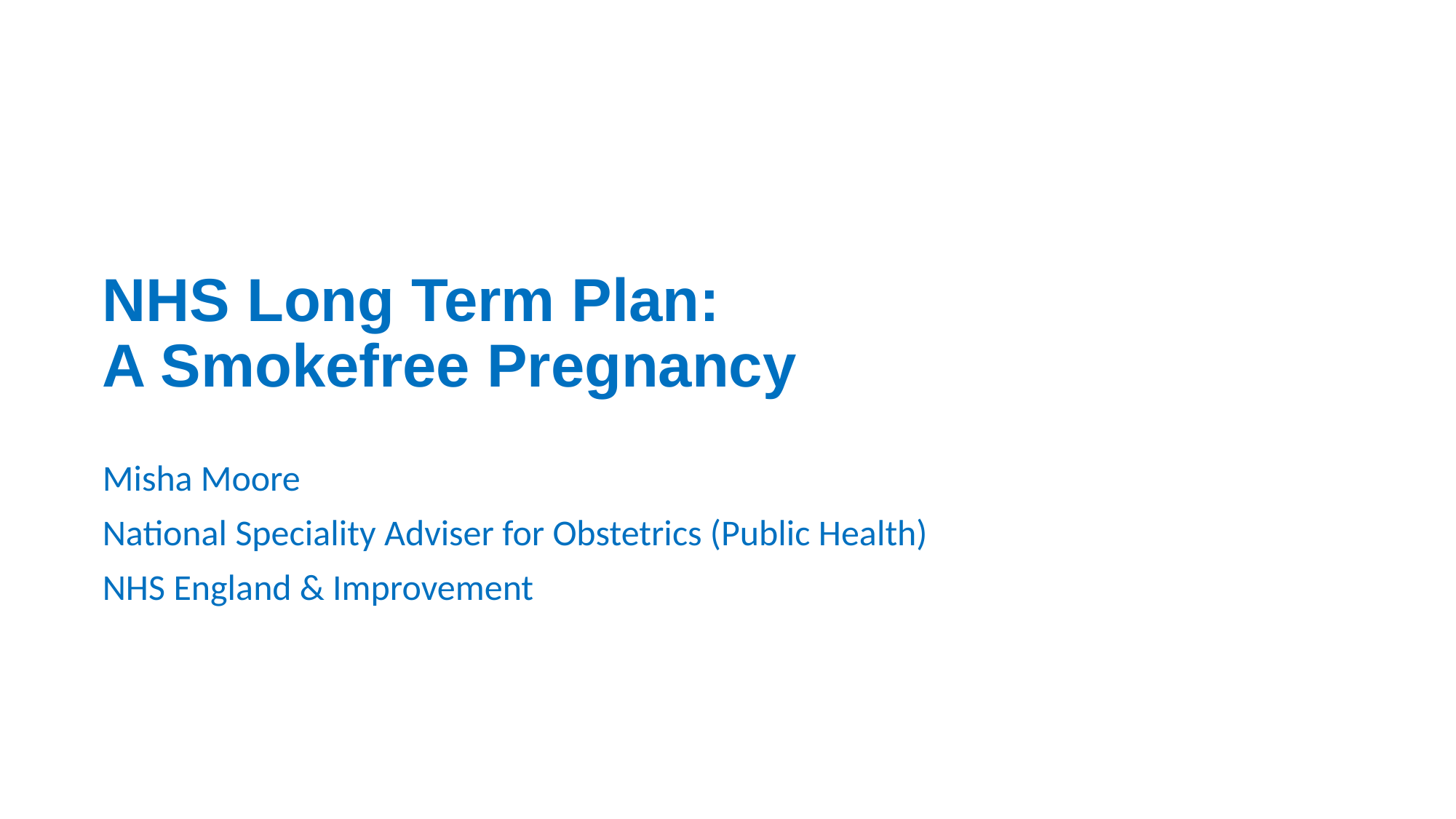

# NHS Long Term Plan: A Smokefree Pregnancy
Misha Moore
National Speciality Adviser for Obstetrics (Public Health)
NHS England & Improvement